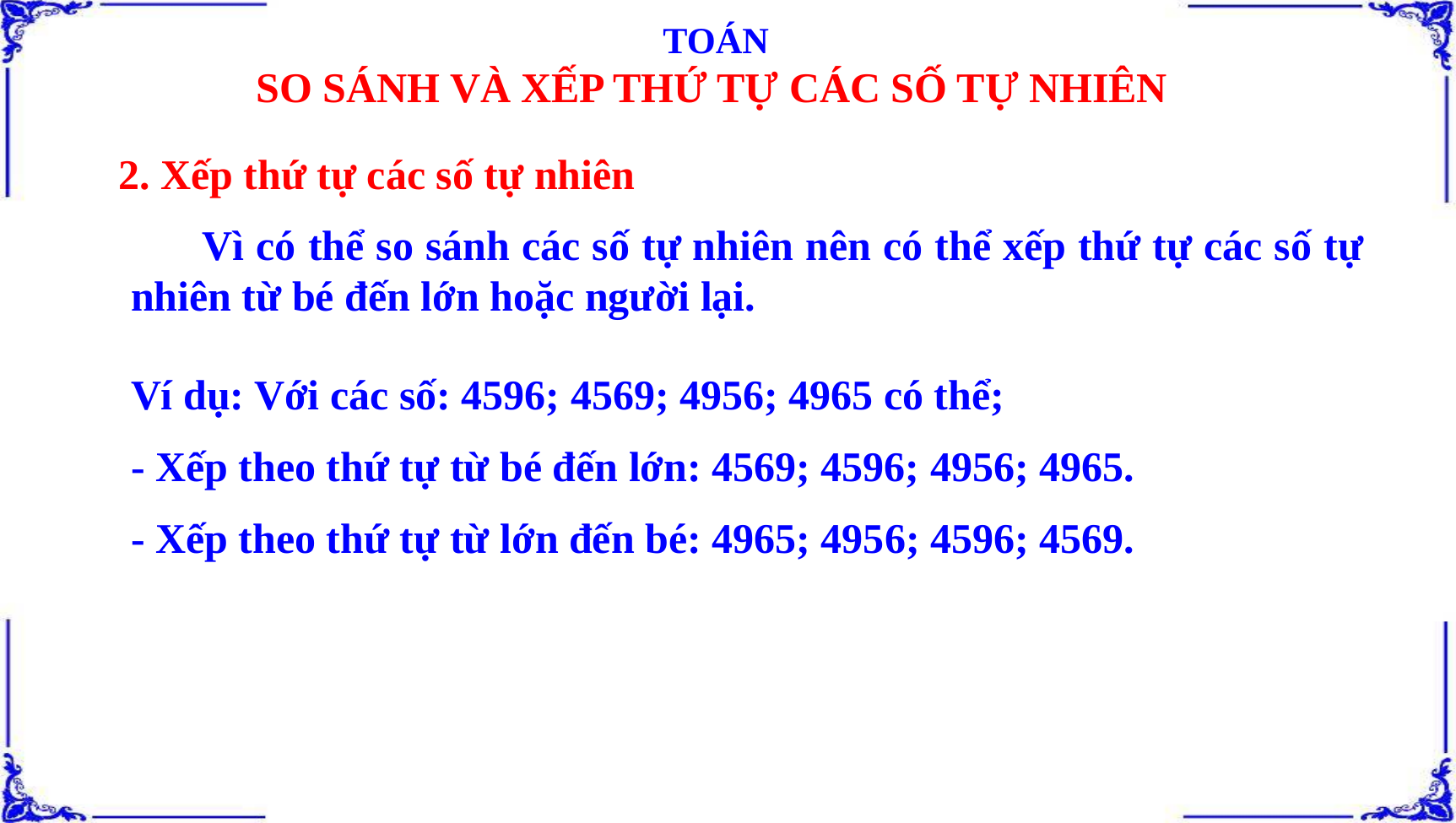

TOÁN
SO SÁNH VÀ XẾP THỨ TỰ CÁC SỐ TỰ NHIÊN
2. Xếp thứ tự các số tự nhiên
      Vì có thể so sánh các số tự nhiên nên có thể xếp thứ tự các số tự nhiên từ bé đến lớn hoặc người lại.
Ví dụ: Với các số: 4596; 4569; 4956; 4965 có thể;
- Xếp theo thứ tự từ bé đến lớn: 4569; 4596; 4956; 4965.
- Xếp theo thứ tự từ lớn đến bé: 4965; 4956; 4596; 4569.
- Bớt 1 ở bất kì số nào (khác số 0) cũng được số tự nhiên liền trước số đó. Chẳng hạn, bớt 1 ở số 1được số tự nhiên liền trước là số 0. Không có số tự nhiên nào liền trước số 0  nên số 0 là số tự nhiên bé nhất.